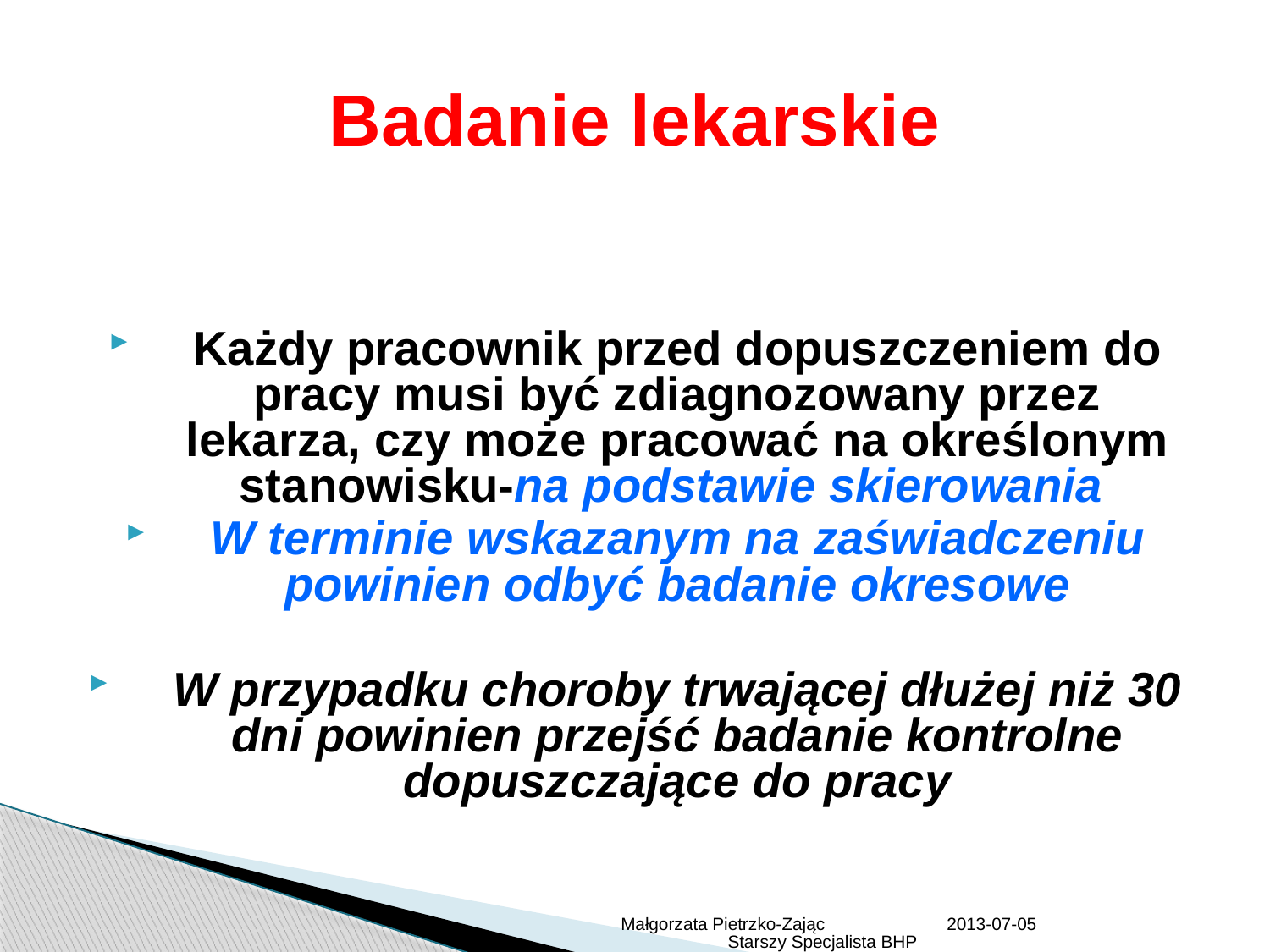

# Badanie lekarskie

Każdy pracownik przed dopuszczeniem do pracy musi być zdiagnozowany przez lekarza, czy może pracować na określonym stanowisku-na podstawie skierowania
W terminie wskazanym na zaświadczeniu powinien odbyć badanie okresowe

W przypadku choroby trwającej dłużej niż 30 dni powinien przejść badanie kontrolne dopuszczające do pracy
Małgorzata Pietrzko-Zając                                          Starszy Specjalista BHP
2013-07-05